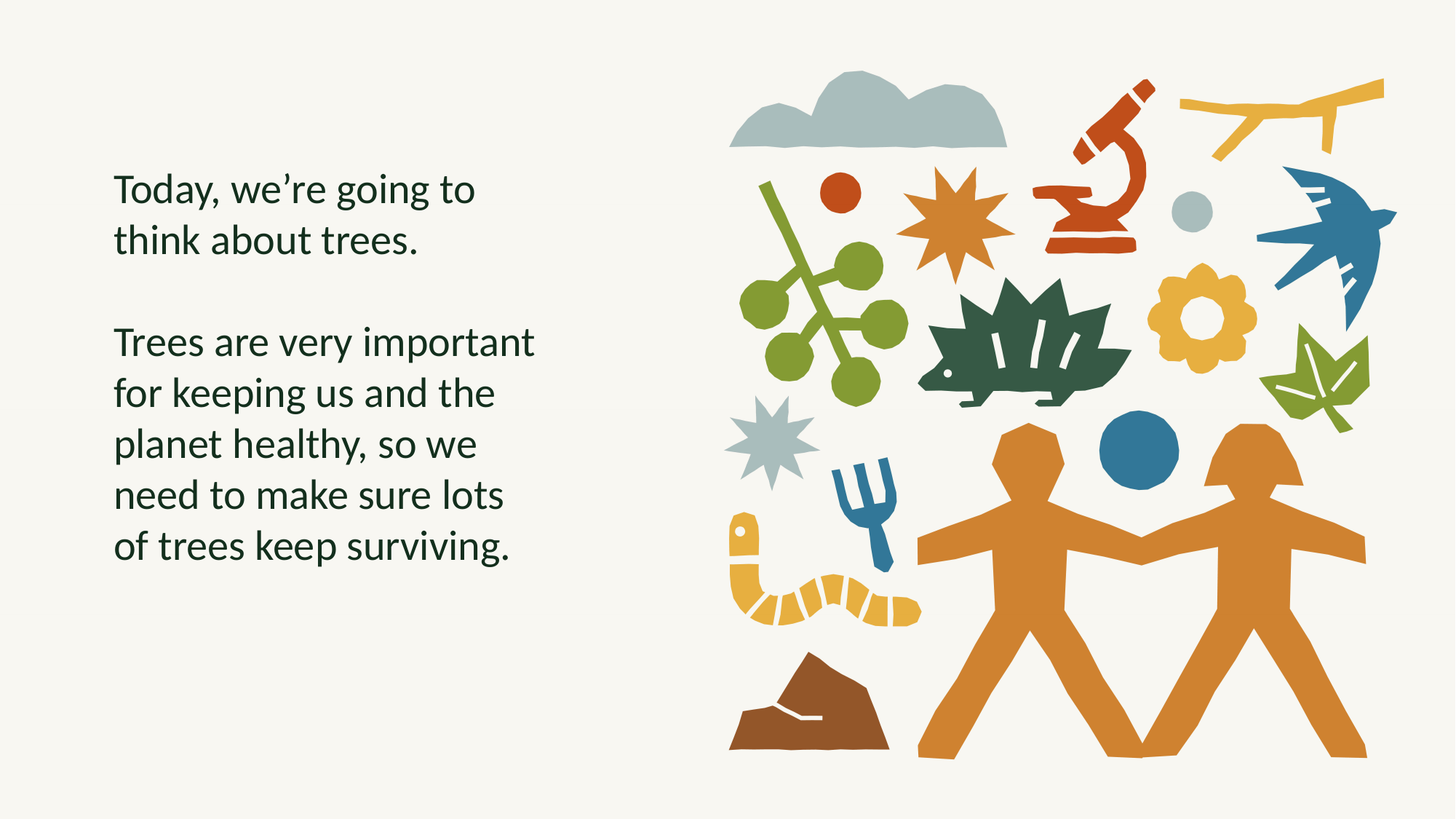

Today, we’re going to think about trees.

Trees are very important for keeping us and the planet healthy, so we need to make sure lots of trees keep surviving.